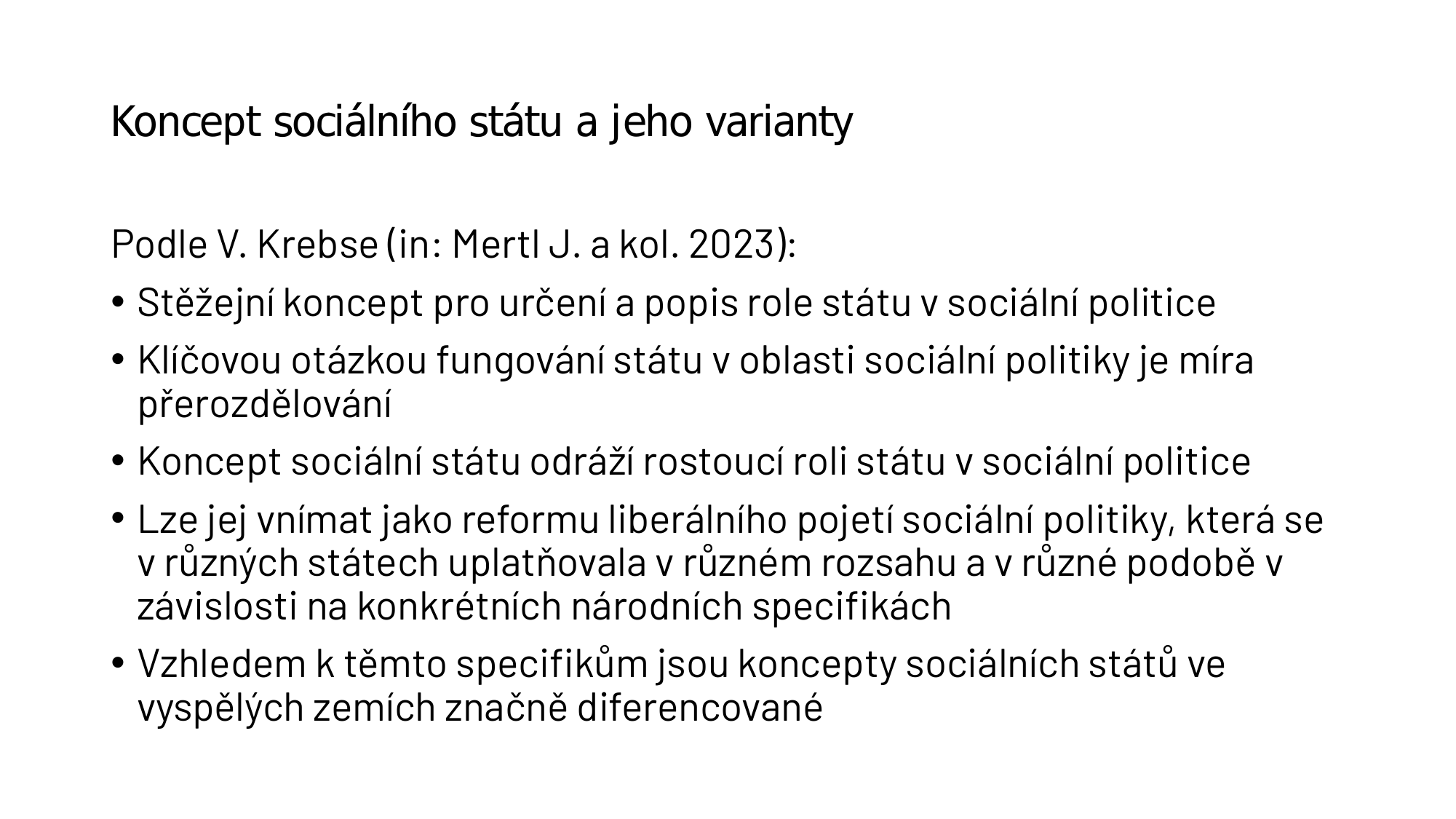

# Koncept sociálního státu a jeho varianty
Podle V. Krebse (in: Mertl J. a kol. 2023):
Stěžejní koncept pro určení a popis role státu v sociální politice
Klíčovou otázkou fungování státu v oblasti sociální politiky je míra přerozdělování
Koncept sociální státu odráží rostoucí roli státu v sociální politice
Lze jej vnímat jako reformu liberálního pojetí sociální politiky, která se v různých státech uplatňovala v různém rozsahu a v různé podobě v závislosti na konkrétních národních specifikách
Vzhledem k těmto specifikům jsou koncepty sociálních států ve vyspělých zemích značně diferencované